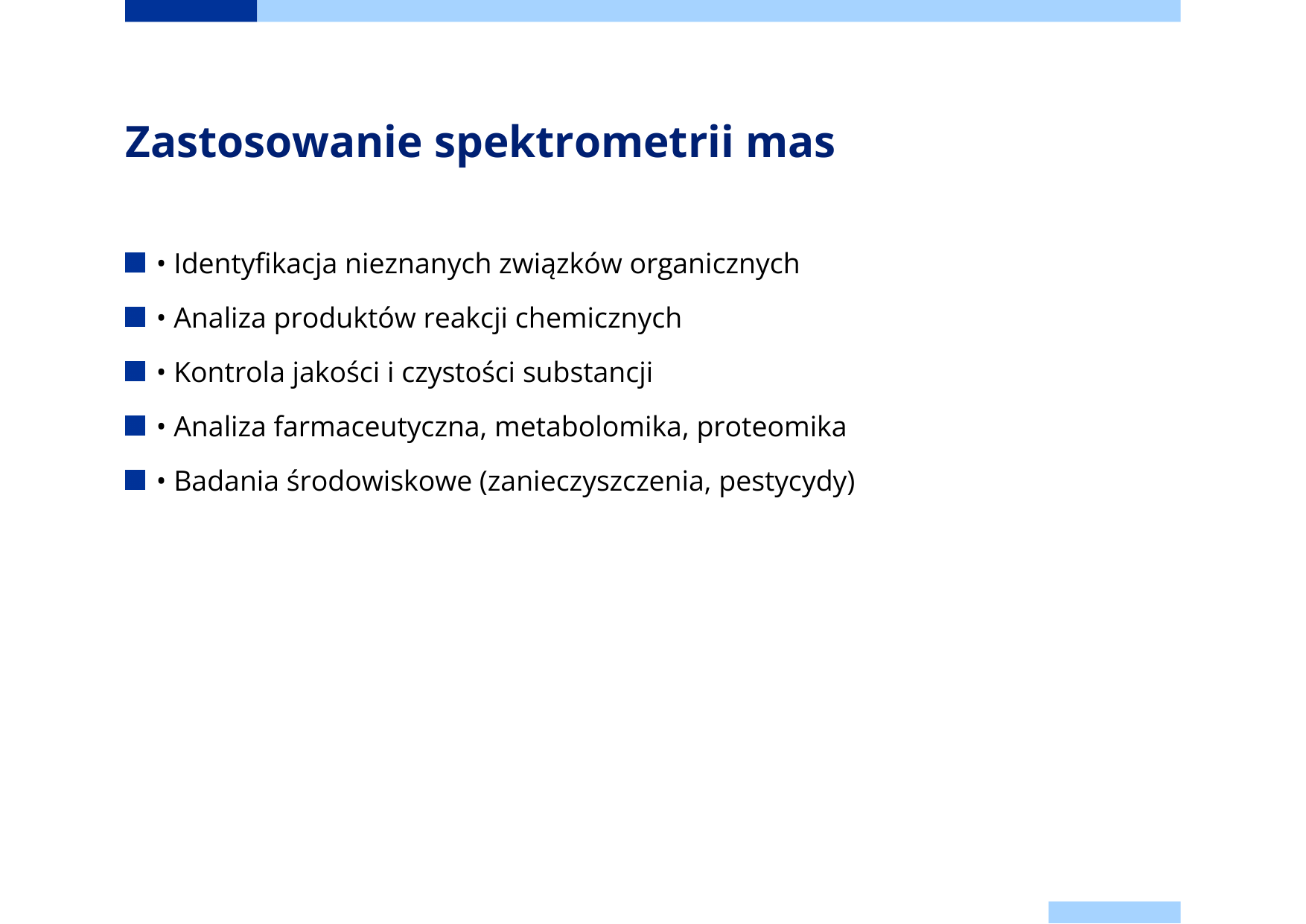

# Zastosowanie spektrometrii mas
• Identyfikacja nieznanych związków organicznych
• Analiza produktów reakcji chemicznych
• Kontrola jakości i czystości substancji
• Analiza farmaceutyczna, metabolomika, proteomika
• Badania środowiskowe (zanieczyszczenia, pestycydy)